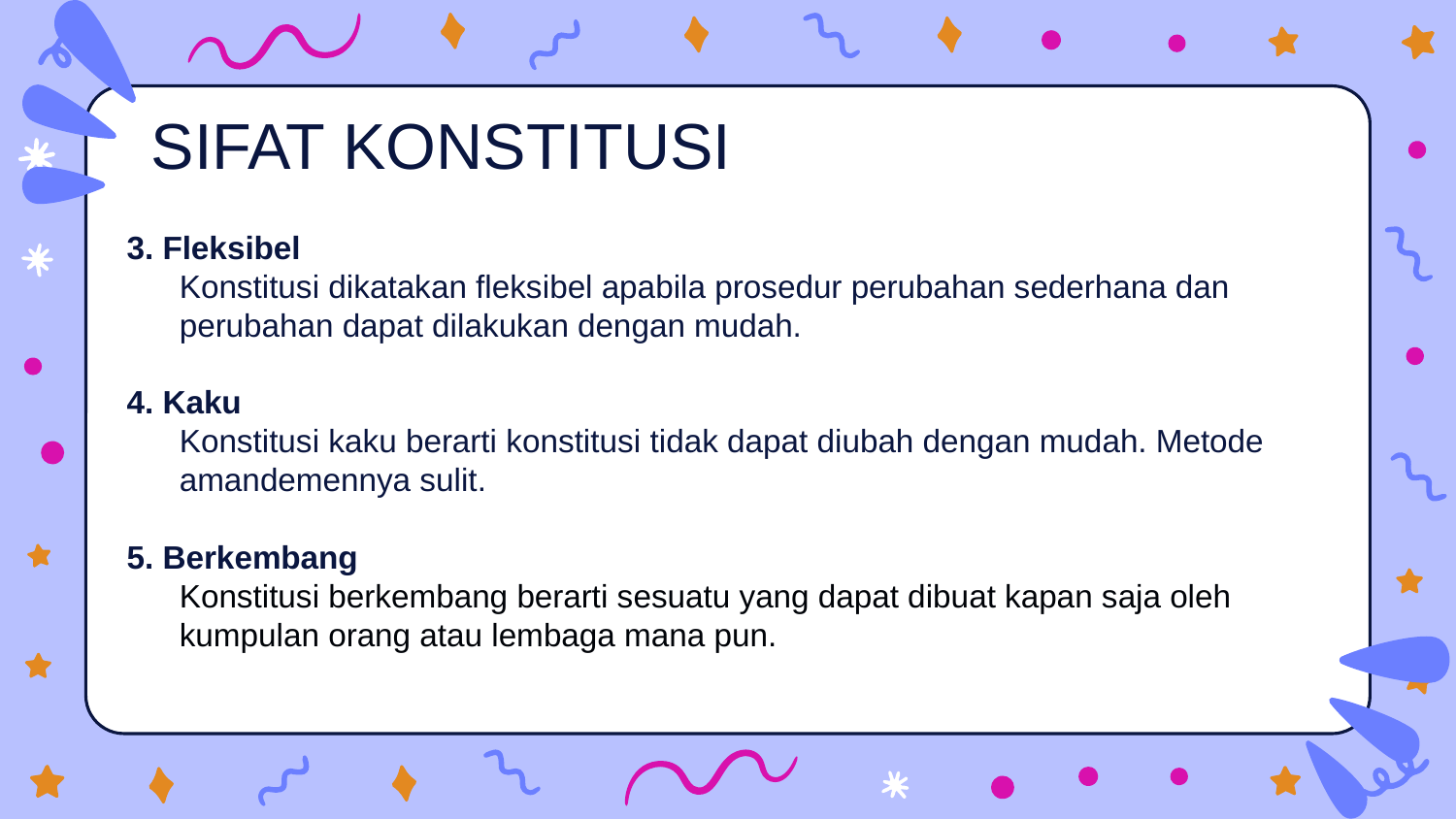

# SIFAT KONSTITUSI
3. Fleksibel
	Konstitusi dikatakan fleksibel apabila prosedur perubahan sederhana dan perubahan dapat dilakukan dengan mudah.

4. Kaku
	Konstitusi kaku berarti konstitusi tidak dapat diubah dengan mudah. Metode amandemennya sulit.

5. Berkembang
	Konstitusi berkembang berarti sesuatu yang dapat dibuat kapan saja oleh kumpulan orang atau lembaga mana pun.